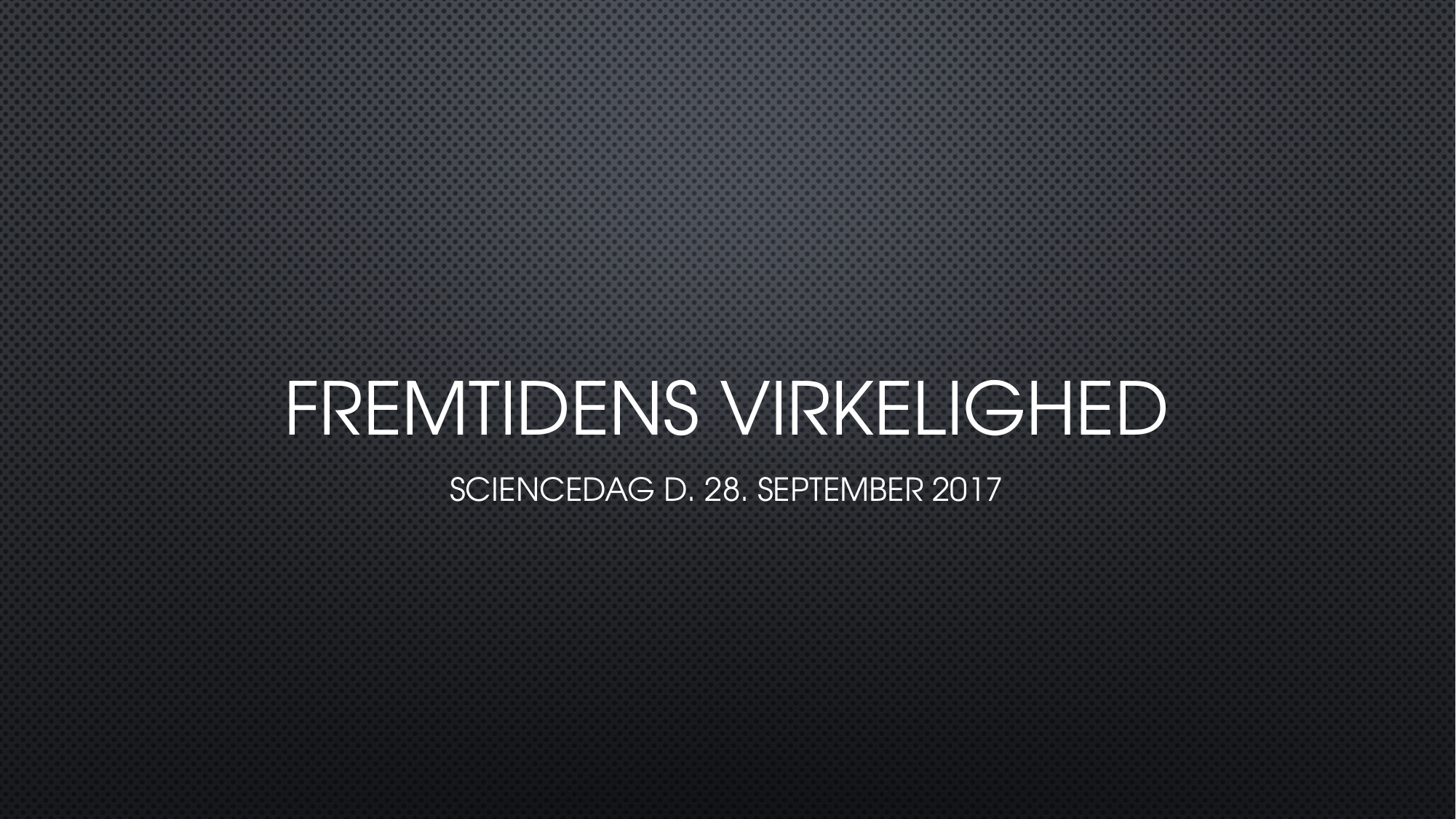

# Fremtidens virkelighed
Sciencedag d. 28. september 2017